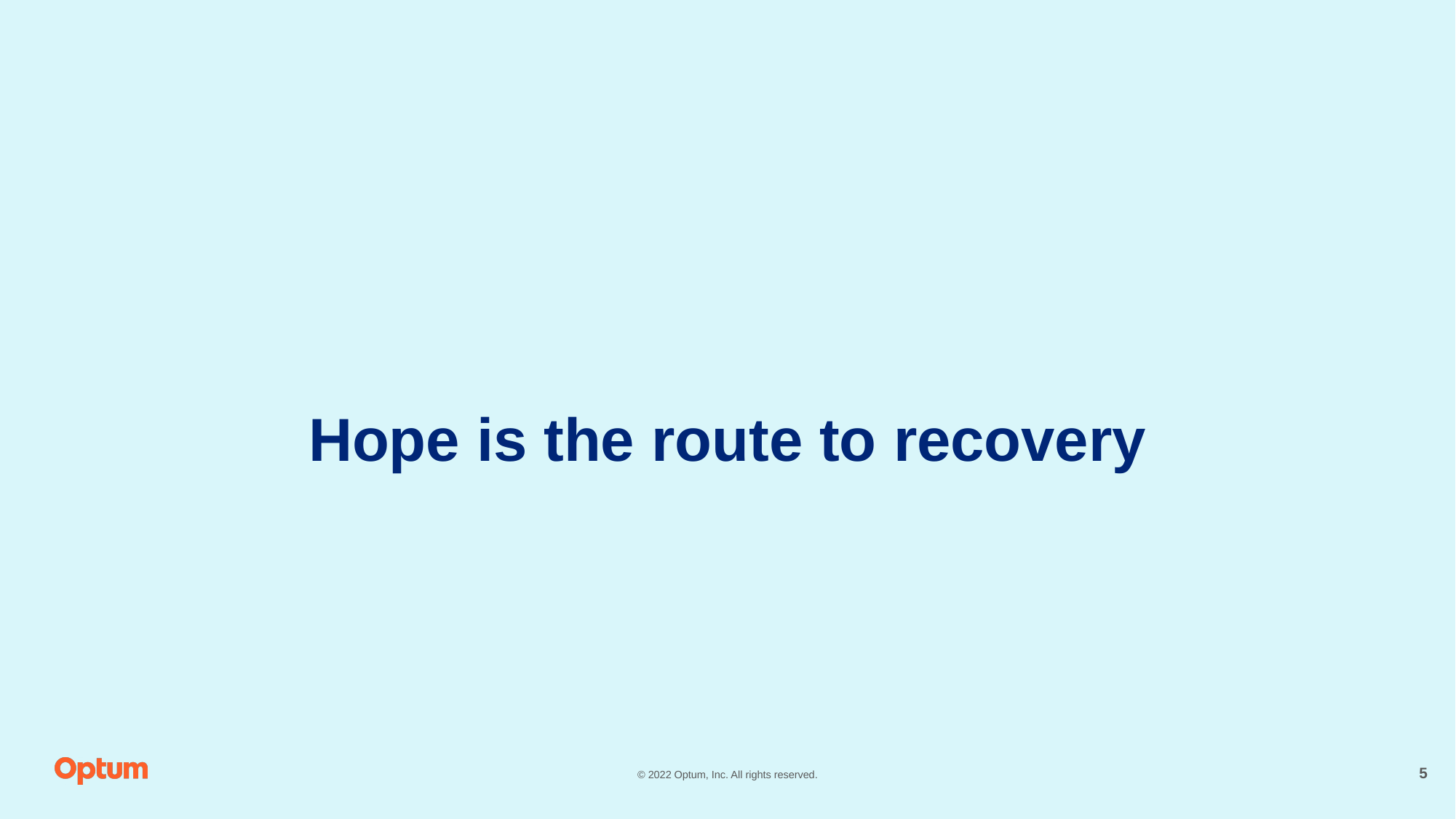

# Hope is the route to recovery